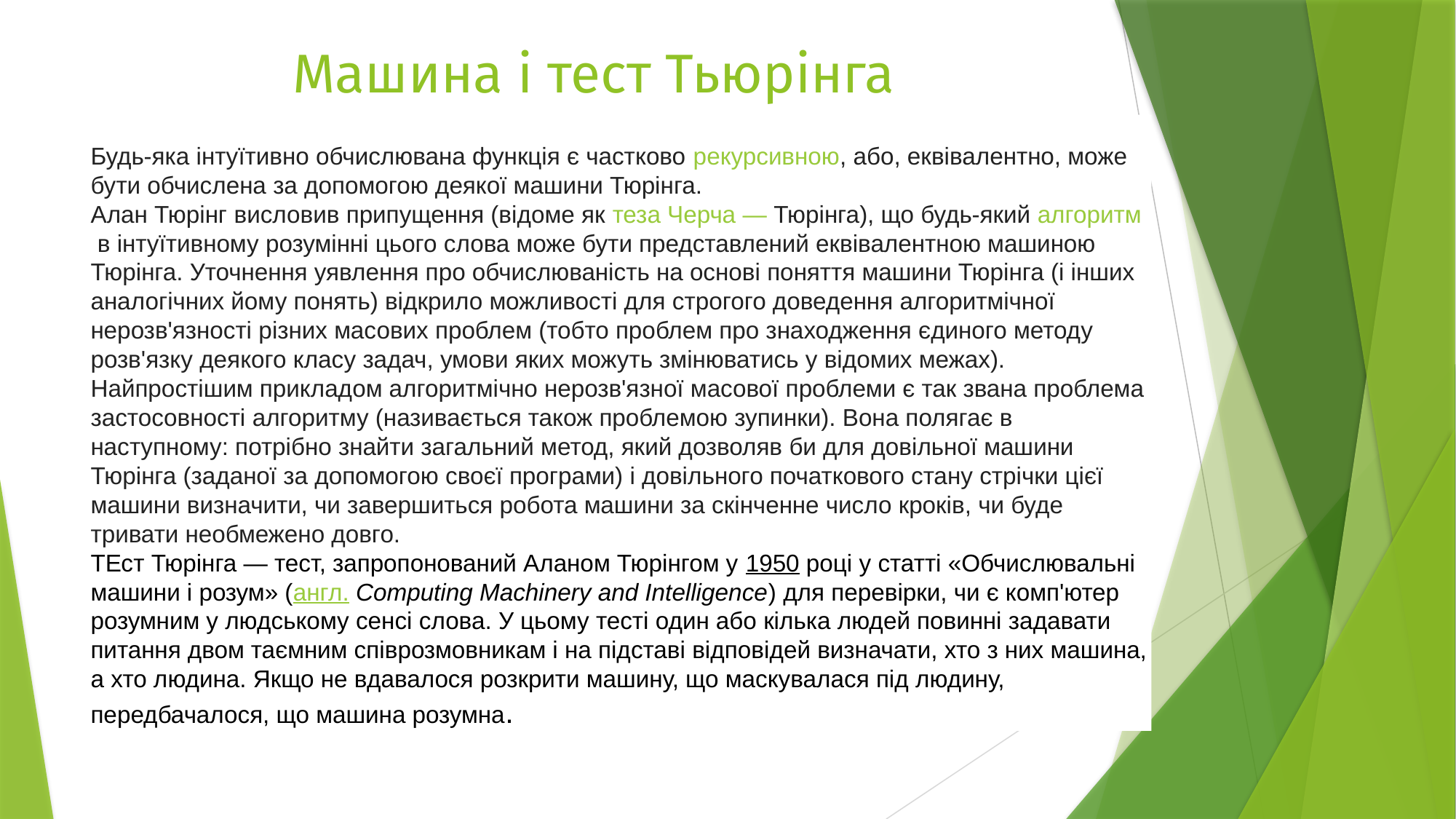

# Машина і тест Тьюрінга

Будь-яка інтуїтивно обчислювана функція є частково рекурсивною, або, еквівалентно, може бути обчислена за допомогою деякої машини Тюрінга.
Алан Тюрінг висловив припущення (відоме як теза Черча — Тюрінга), що будь-який алгоритм в інтуїтивному розумінні цього слова може бути представлений еквівалентною машиною Тюрінга. Уточнення уявлення про обчислюваність на основі поняття машини Тюрінга (і інших аналогічних йому понять) відкрило можливості для строгого доведення алгоритмічної нерозв'язності різних масових проблем (тобто проблем про знаходження єдиного методу розв'язку деякого класу задач, умови яких можуть змінюватись у відомих межах). Найпростішим прикладом алгоритмічно нерозв'язної масової проблеми є так звана проблема застосовності алгоритму (називається також проблемою зупинки). Вона полягає в наступному: потрібно знайти загальний метод, який дозволяв би для довільної машини Тюрінга (заданої за допомогою своєї програми) і довільного початкового стану стрічки цієї машини визначити, чи завершиться робота машини за скінченне число кроків, чи буде тривати необмежено довго.
ТЕст Тюрінга — тест, запропонований Аланом Тюрінгом у 1950 році у статті «Обчислювальні машини і розум» (англ. Computing Machinery and Intelligence) для перевірки, чи є комп'ютер розумним у людському сенсі слова. У цьому тесті один або кілька людей повинні задавати питання двом таємним співрозмовникам і на підставі відповідей визначати, хто з них машина, а хто людина. Якщо не вдавалося розкрити машину, що маскувалася під людину, передбачалося, що машина розумна.